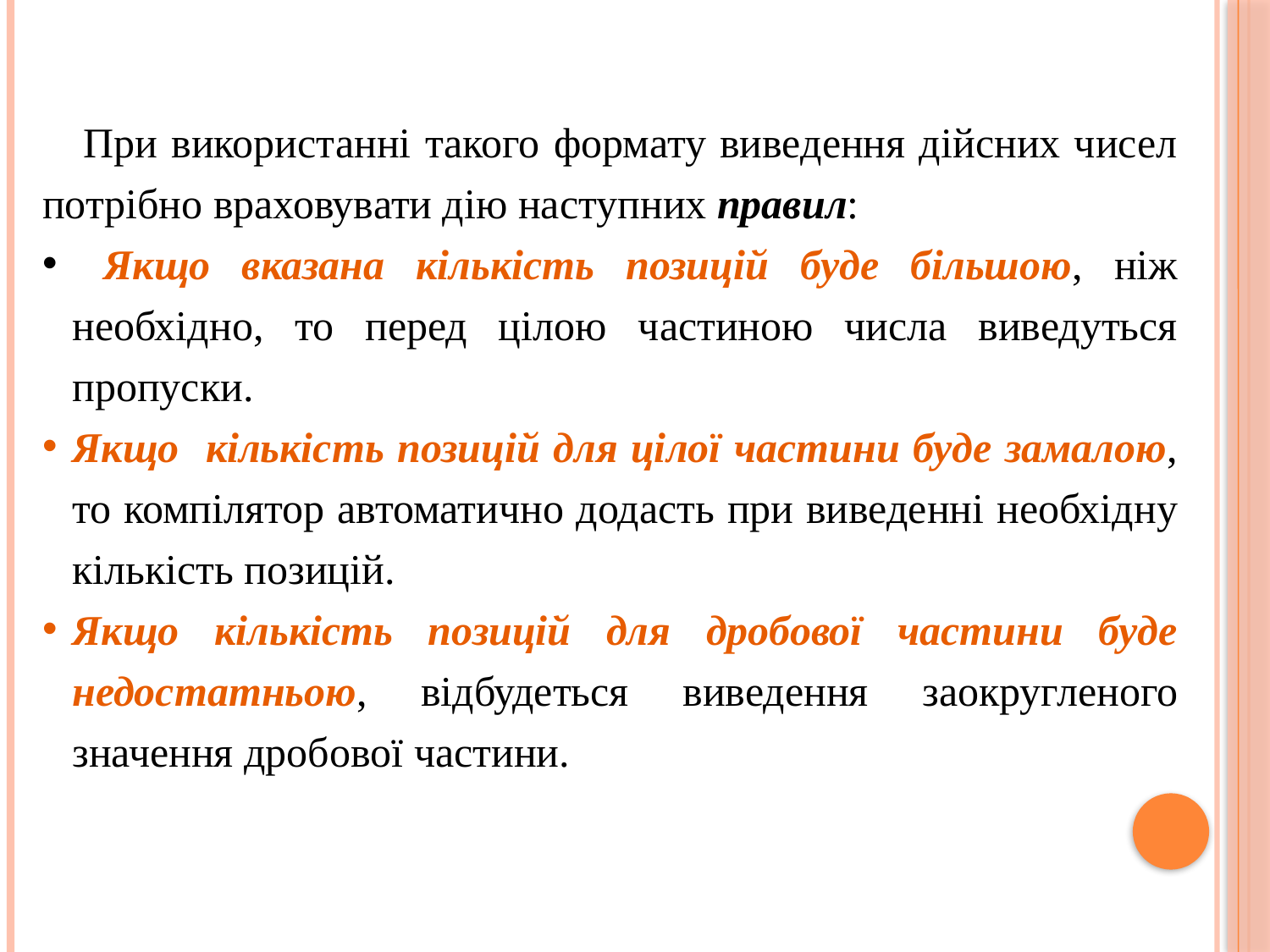

При використанні такого формату виведення дійсних чисел потрібно враховувати дію наступних правил:
 Якщо вказана кількість позицій буде більшою, ніж необхідно, то перед цілою частиною числа виведуться пропуски.
Якщо  кількість позицій для цілої частини буде замалою, то компілятор автоматично додасть при виведенні необхідну кількість позицій.
Якщо кількість позицій для дробової частини буде недостатньою, відбудеться виведення заокругленого значення дробової частини.